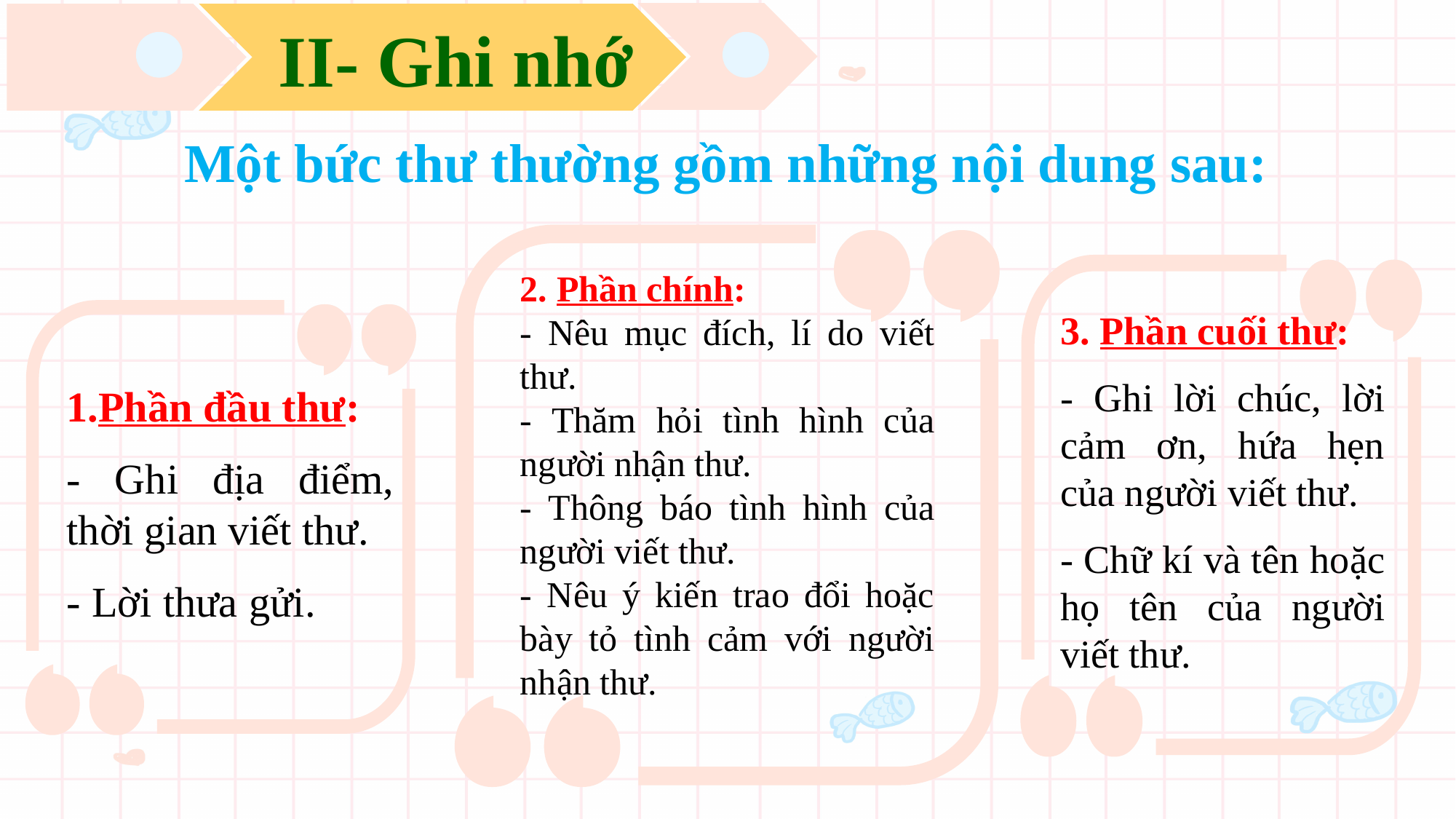

II- Ghi nhớ
Một bức thư thường gồm những nội dung sau:

2. Phần chính:
- Nêu mục đích, lí do viết thư.
- Thăm hỏi tình hình của người nhận thư.
- Thông báo tình hình của người viết thư.
- Nêu ý kiến trao đổi hoặc bày tỏ tình cảm với người nhận thư.

3. Phần cuối thư:
- Ghi lời chúc, lời cảm ơn, hứa hẹn của người viết thư.
- Chữ kí và tên hoặc họ tên của người viết thư.
1.Phần đầu thư:
- Ghi địa điểm, thời gian viết thư.
- Lời thưa gửi.